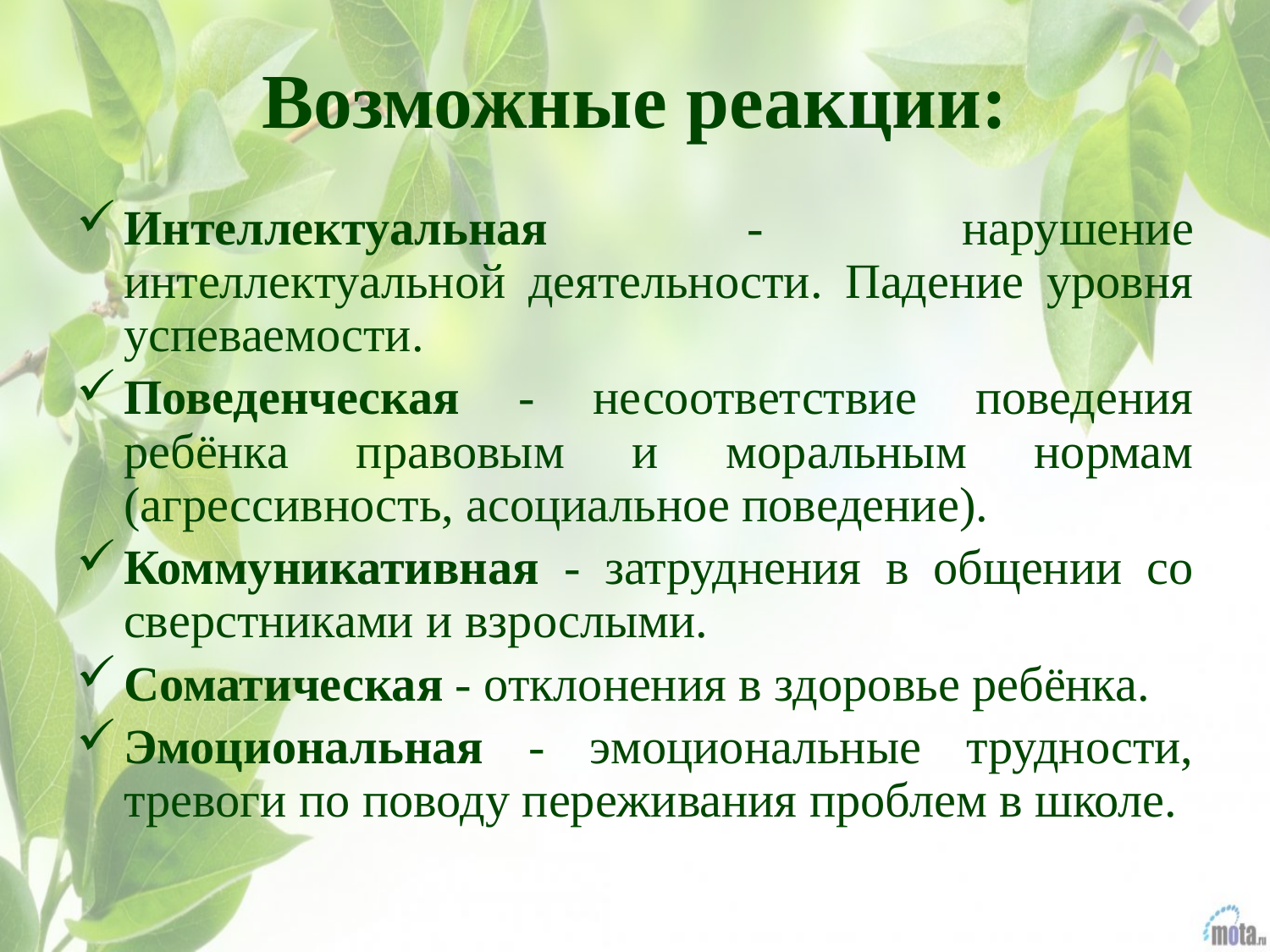

# Возможные реакции:
Интеллектуальная - нарушение интеллектуальной деятельности. Падение уровня успеваемости.
Поведенческая - несоответствие поведения ребёнка правовым и моральным нормам (агрессивность, асоциальное поведение).
Коммуникативная - затруднения в общении со сверстниками и взрослыми.
Соматическая - отклонения в здоровье ребёнка.
Эмоциональная - эмоциональные трудности, тревоги по поводу переживания проблем в школе.